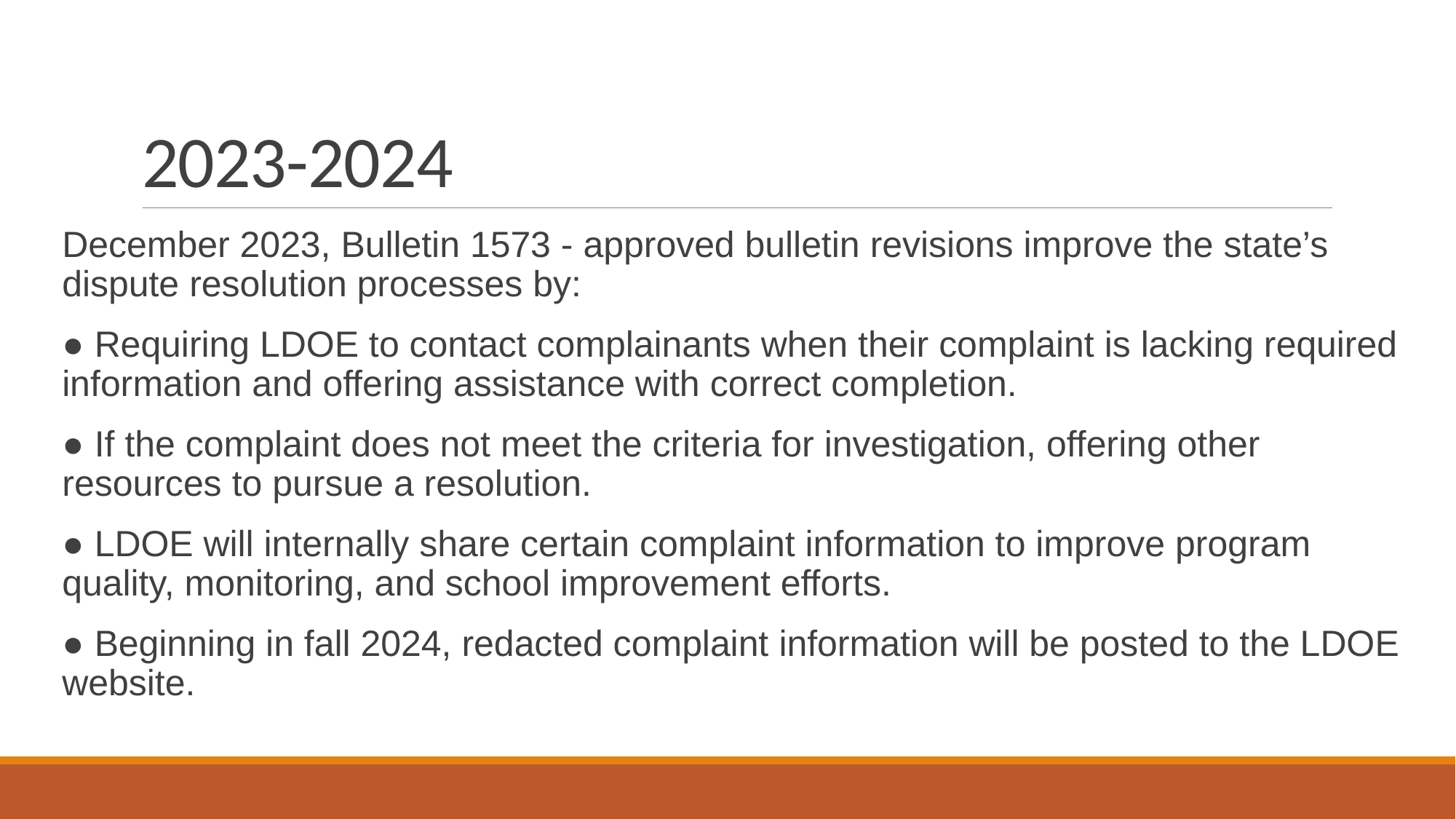

# 2023-2024
December 2023, Bulletin 1573 - approved bulletin revisions improve the state’s dispute resolution processes by:
● Requiring LDOE to contact complainants when their complaint is lacking required information and offering assistance with correct completion.
● If the complaint does not meet the criteria for investigation, offering other resources to pursue a resolution.
● LDOE will internally share certain complaint information to improve program quality, monitoring, and school improvement efforts.
● Beginning in fall 2024, redacted complaint information will be posted to the LDOE website.